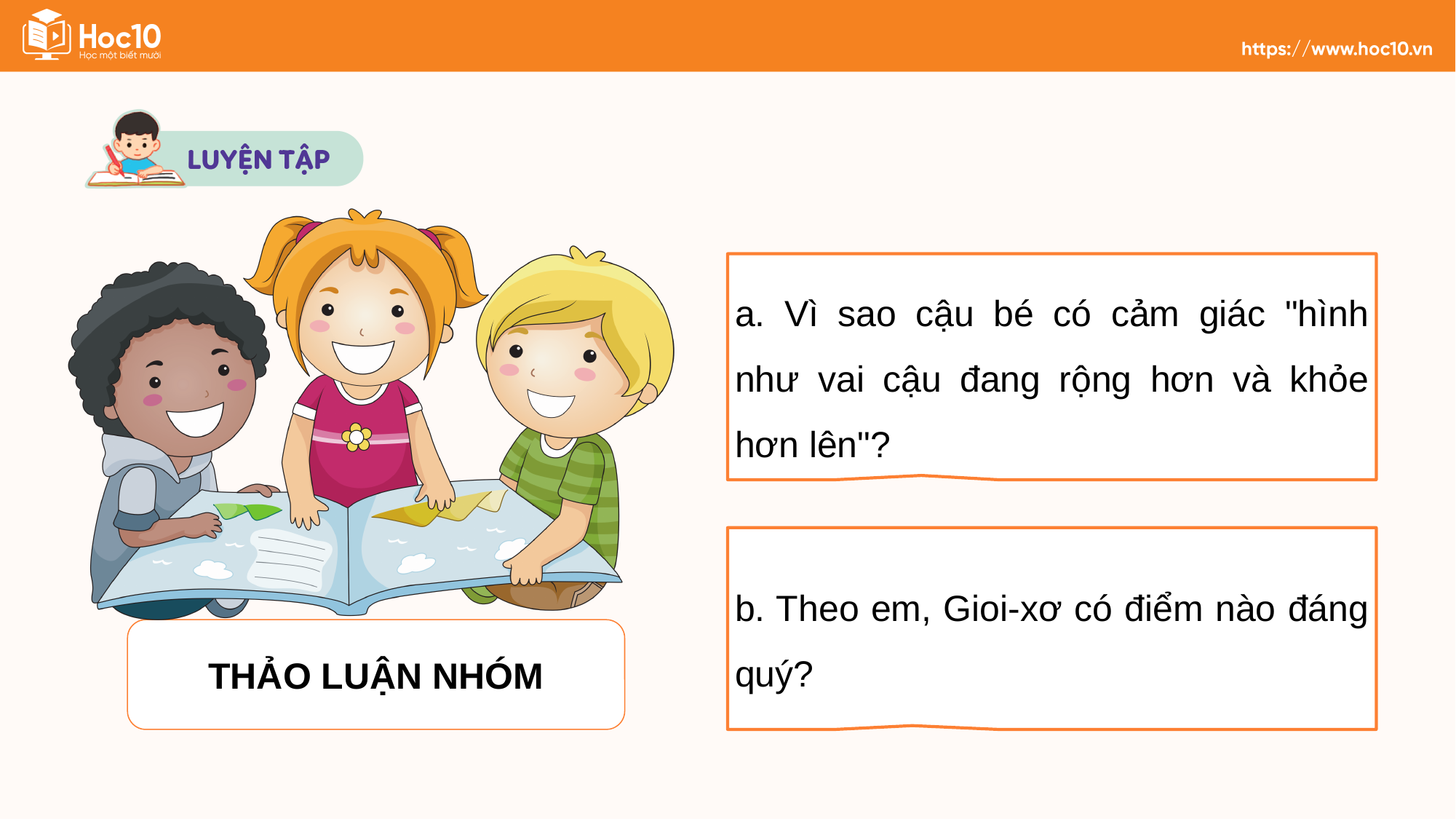

THẢO LUẬN NHÓM
a. Vì sao cậu bé có cảm giác "hình như vai cậu đang rộng hơn và khỏe hơn lên"?
b. Theo em, Gioi-xơ có điểm nào đáng quý?